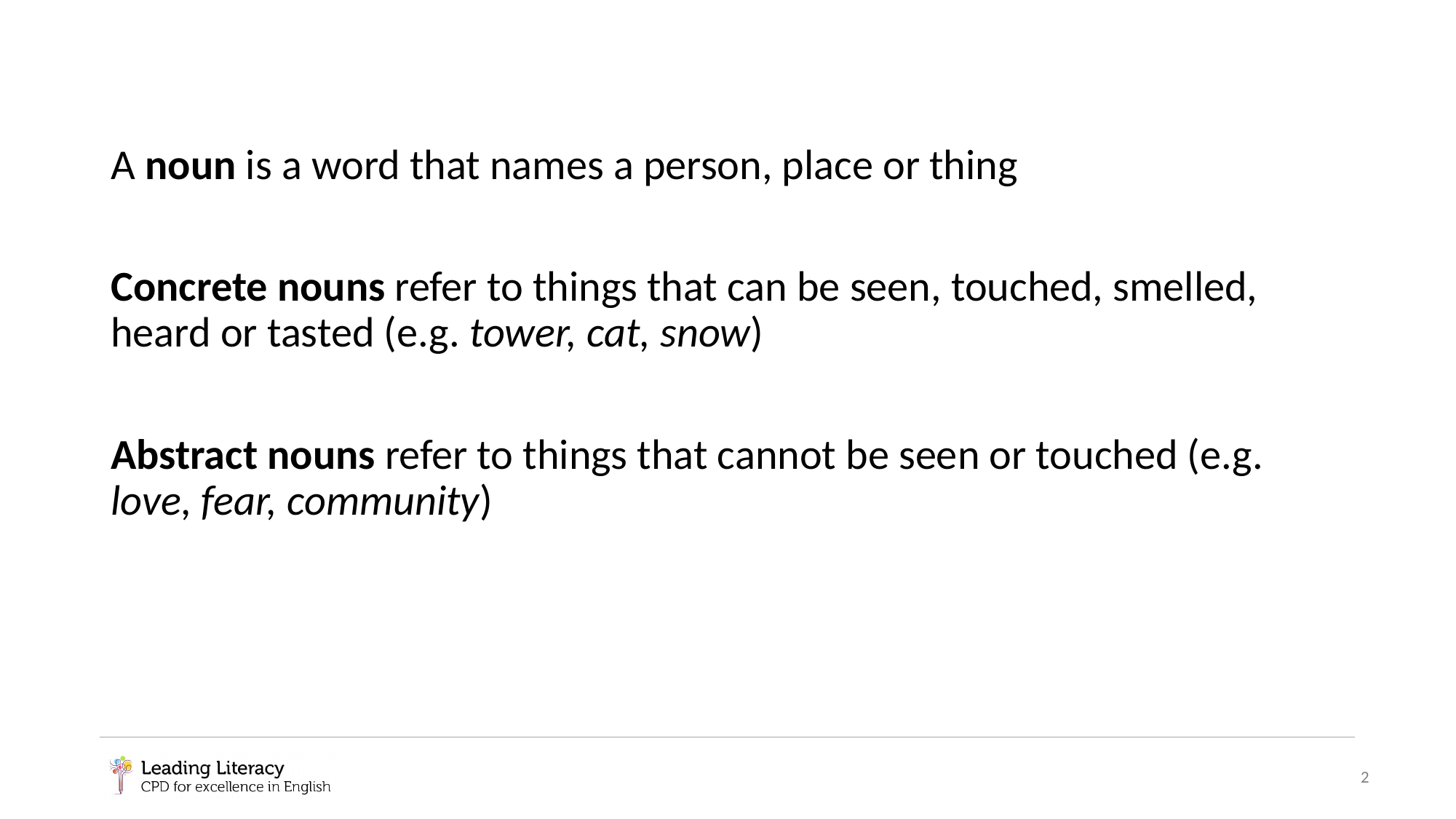

A noun is a word that names a person, place or thing

Concrete nouns refer to things that can be seen, touched, smelled, heard or tasted (e.g. tower, cat, snow)

Abstract nouns refer to things that cannot be seen or touched (e.g. love, fear, community)